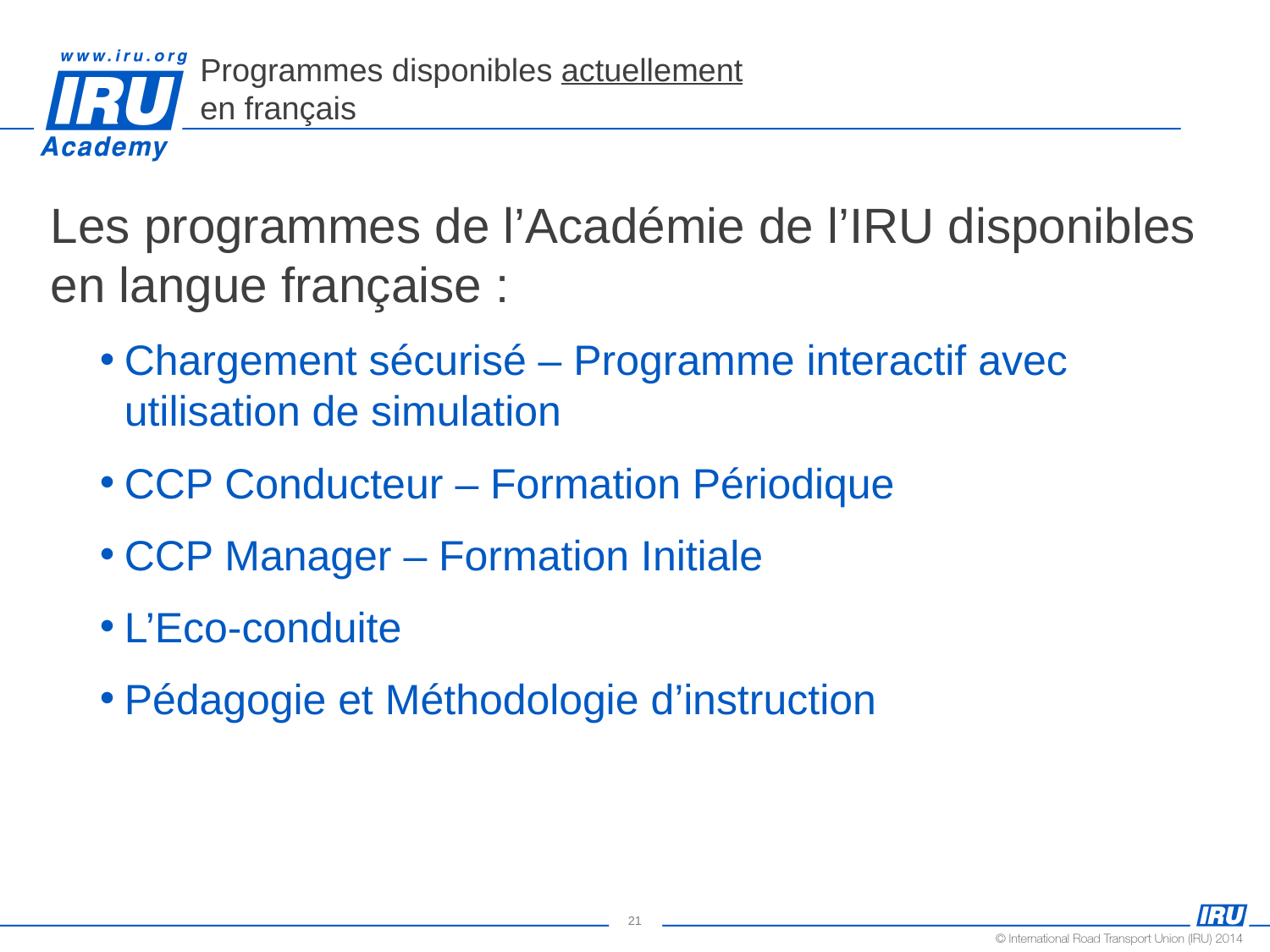

# Programmes disponibles actuellement en français
Les programmes de l’Académie de l’IRU disponibles en langue française :
Chargement sécurisé – Programme interactif avec    utilisation de simulation
CCP Conducteur – Formation Périodique
CCP Manager – Formation Initiale
L’Eco-conduite
Pédagogie et Méthodologie d’instruction